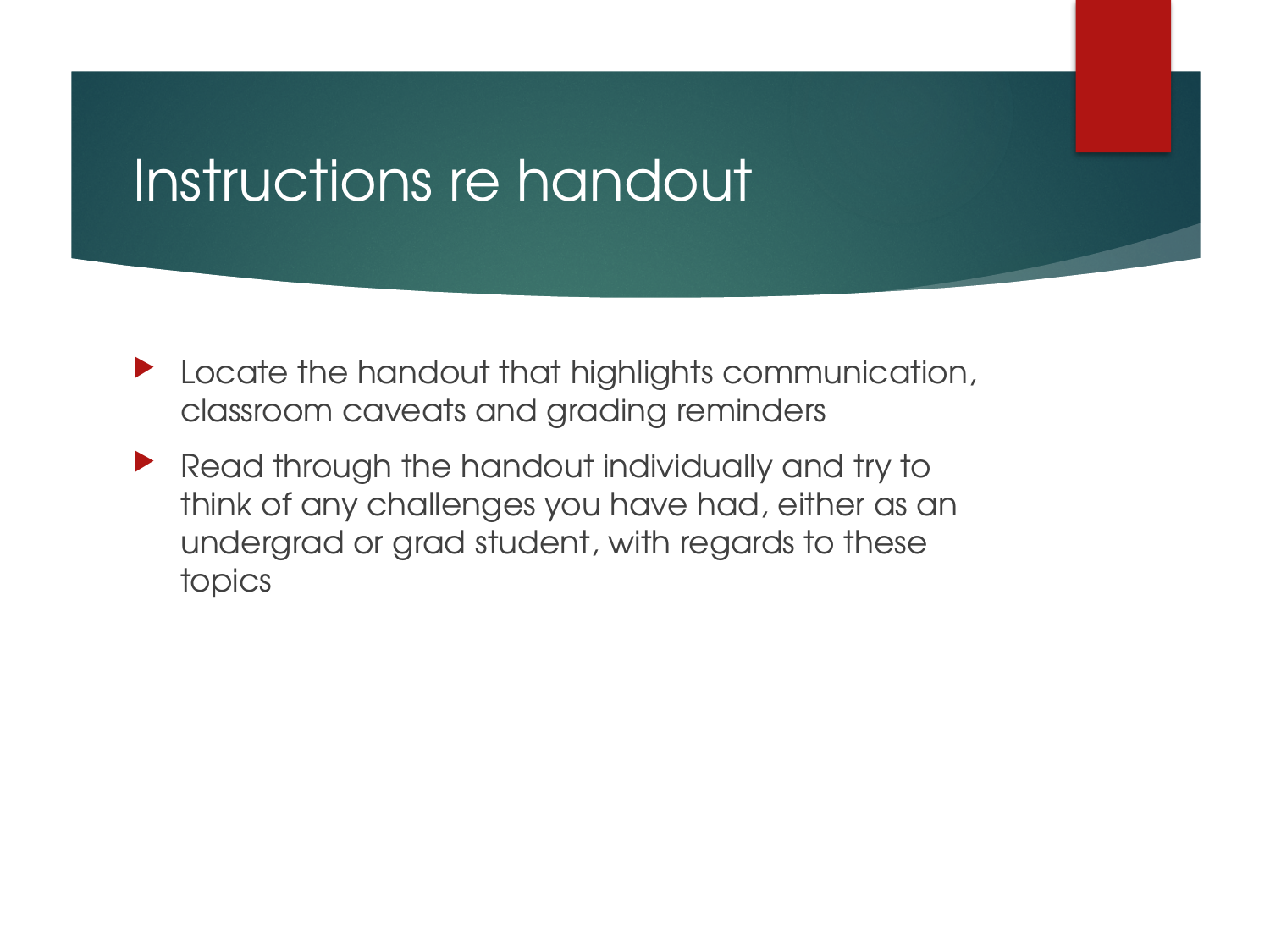

# Instructions re handout
Locate the handout that highlights communication, classroom caveats and grading reminders
Read through the handout individually and try to think of any challenges you have had, either as an undergrad or grad student, with regards to these topics